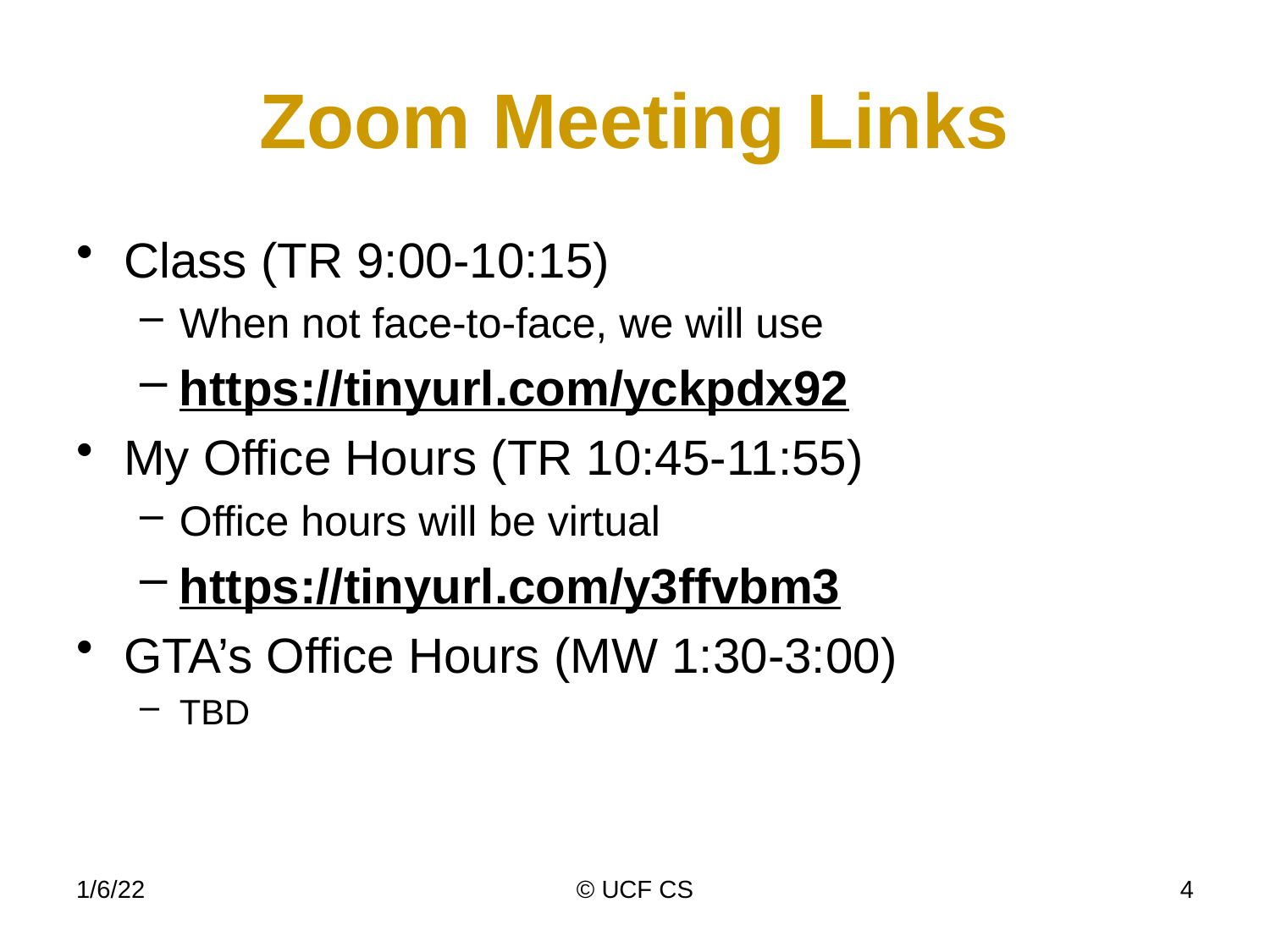

# Zoom Meeting Links
Class (TR 9:00-10:15)
When not face-to-face, we will use
https://tinyurl.com/yckpdx92
My Office Hours (TR 10:45-11:55)
Office hours will be virtual
https://tinyurl.com/y3ffvbm3
GTA’s Office Hours (MW 1:30-3:00)
TBD
1/6/22
© UCF CS
4